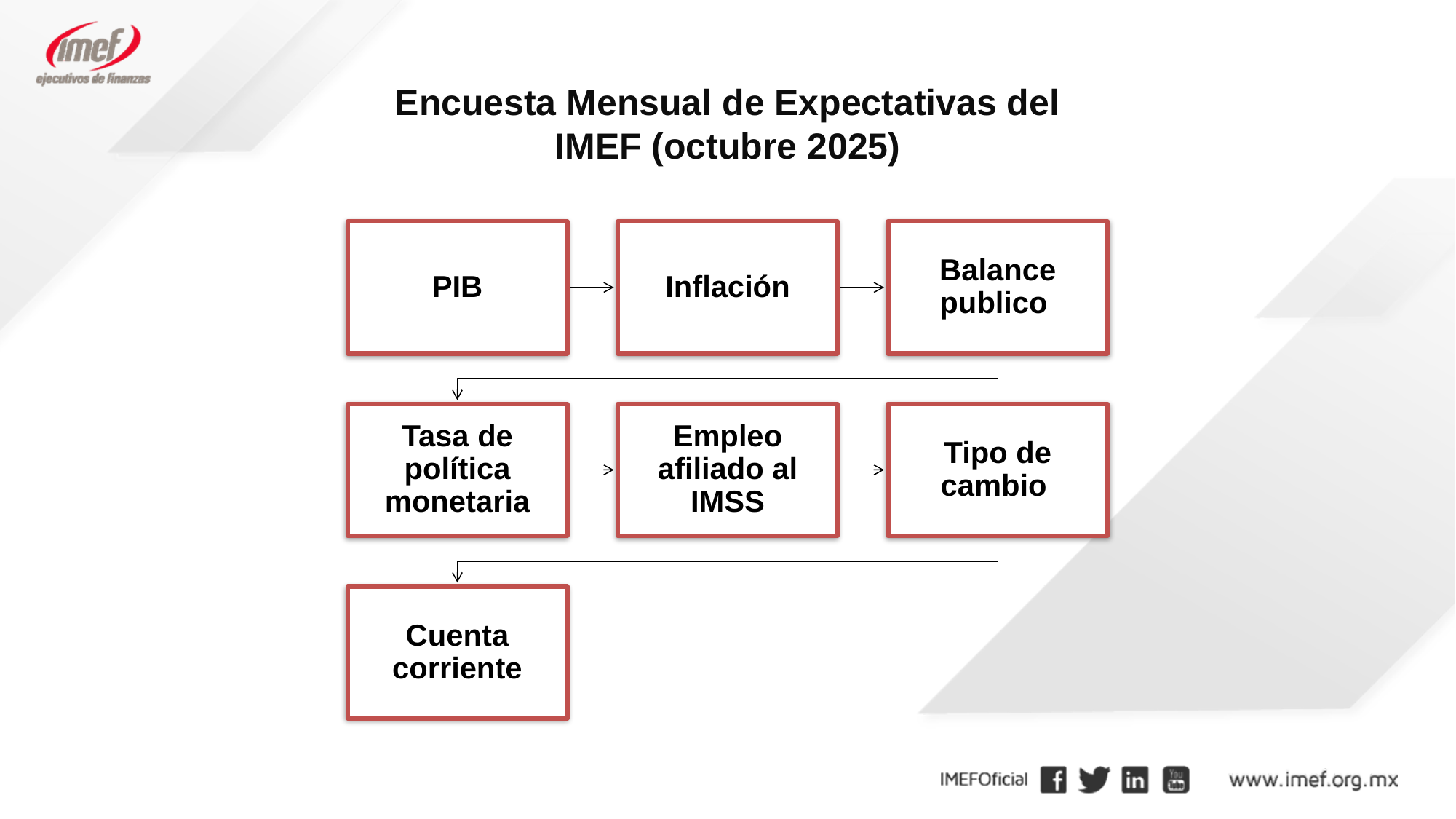

Encuesta Mensual de Expectativas del IMEF (octubre 2025)

PIB

Inflación

Balance publico

Tasa de política monetaria

Empleo afiliado al IMSS

Tipo de cambio
Cuenta corriente
Observatorio